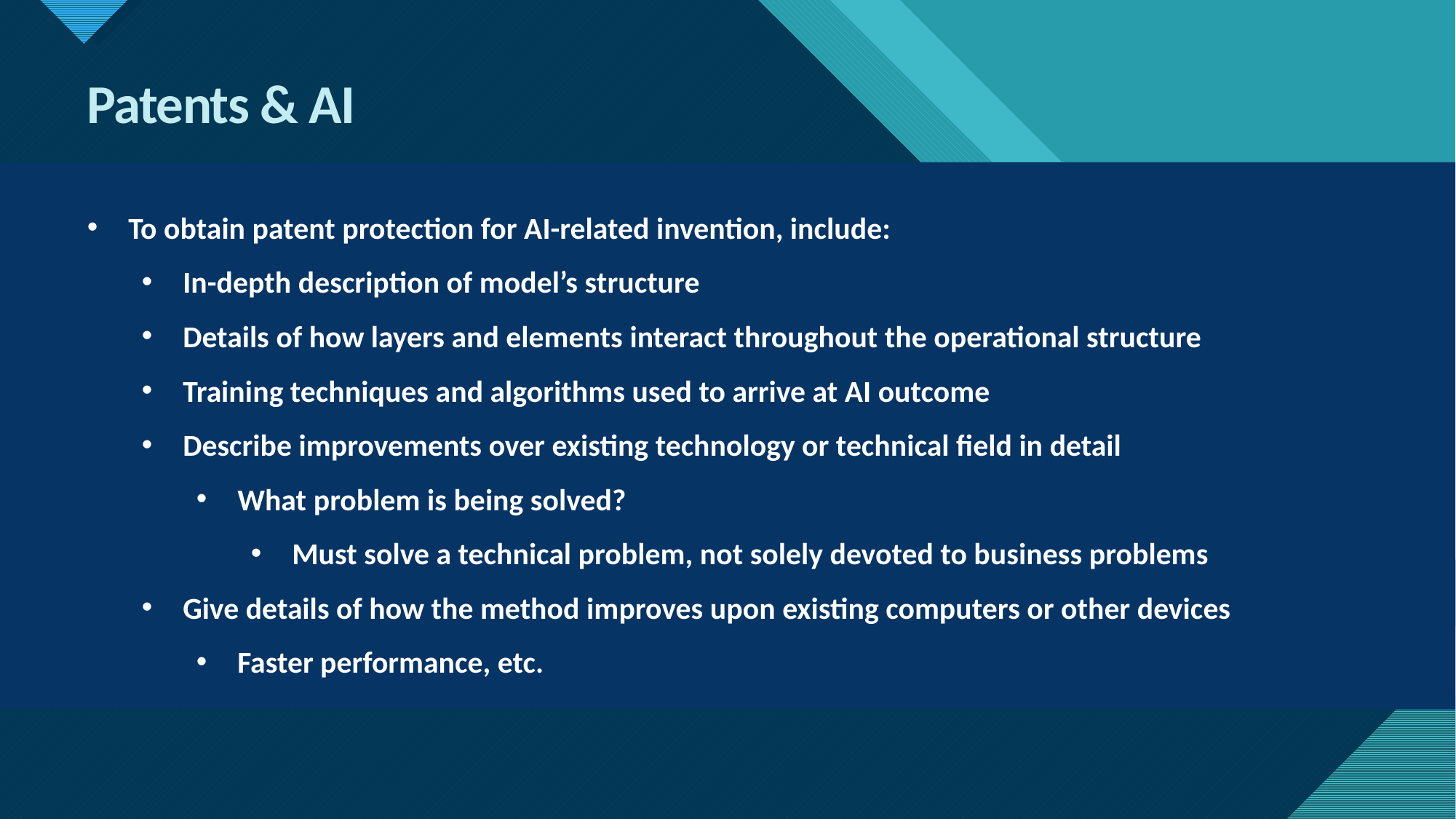

Patents & AI

To obtain patent protection for AI-related invention, include:
In-depth description of model’s structure
Details of how layers and elements interact throughout the operational structure
Training techniques and algorithms used to arrive at AI outcome
Describe improvements over existing technology or technical field in detail
What problem is being solved?
Must solve a technical problem, not solely devoted to business problems
Give details of how the method improves upon existing computers or other devices
Faster performance, etc.